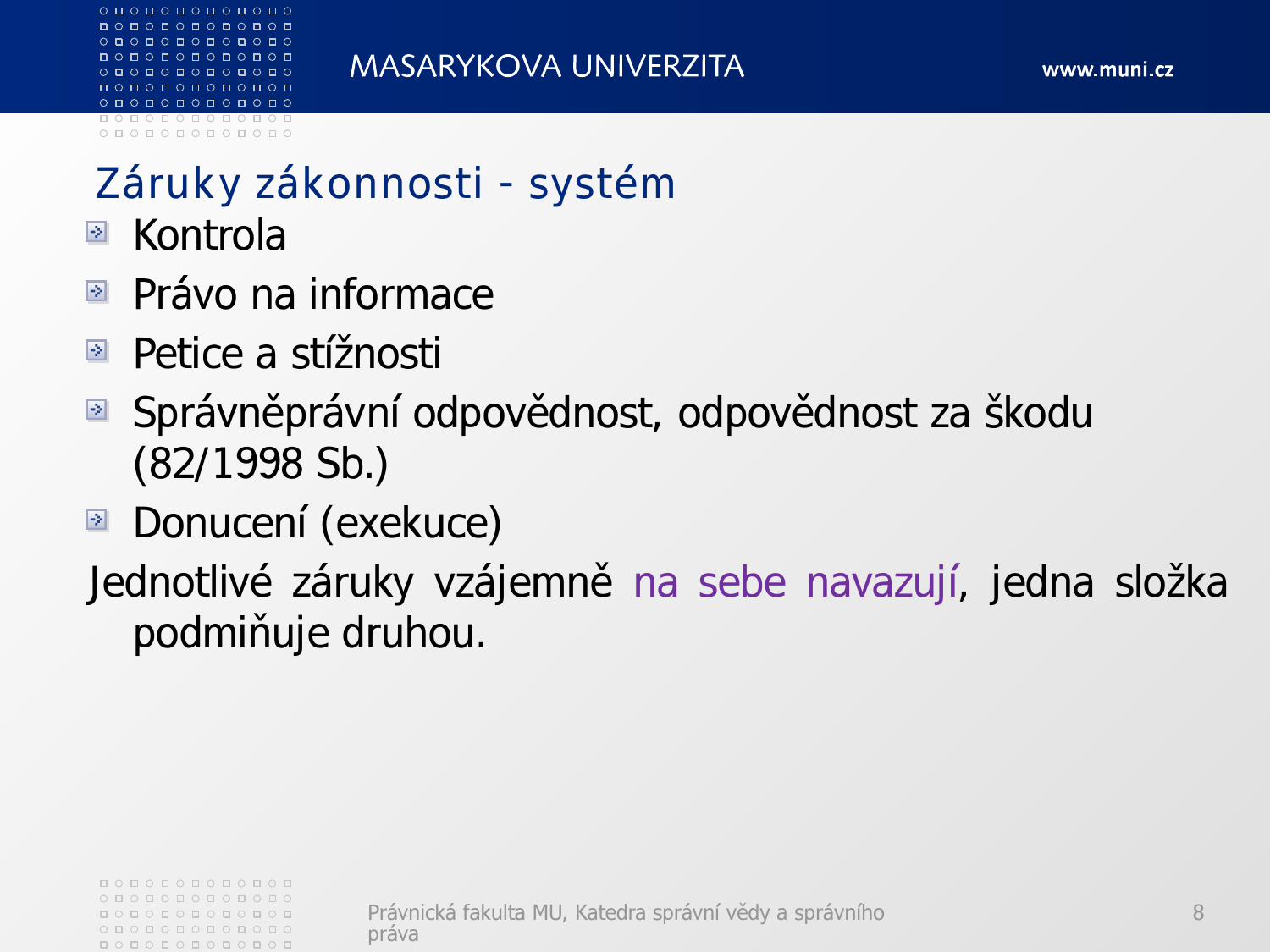

# Záruky zákonnosti - systém
Kontrola
Právo na informace
Petice a stížnosti
Správněprávní odpovědnost, odpovědnost za škodu (82/1998 Sb.)
Donucení (exekuce)
Jednotlivé záruky vzájemně na sebe navazují, jedna složka podmiňuje druhou.

Právnická fakulta MU, Katedra správní vědy a správního práva
8